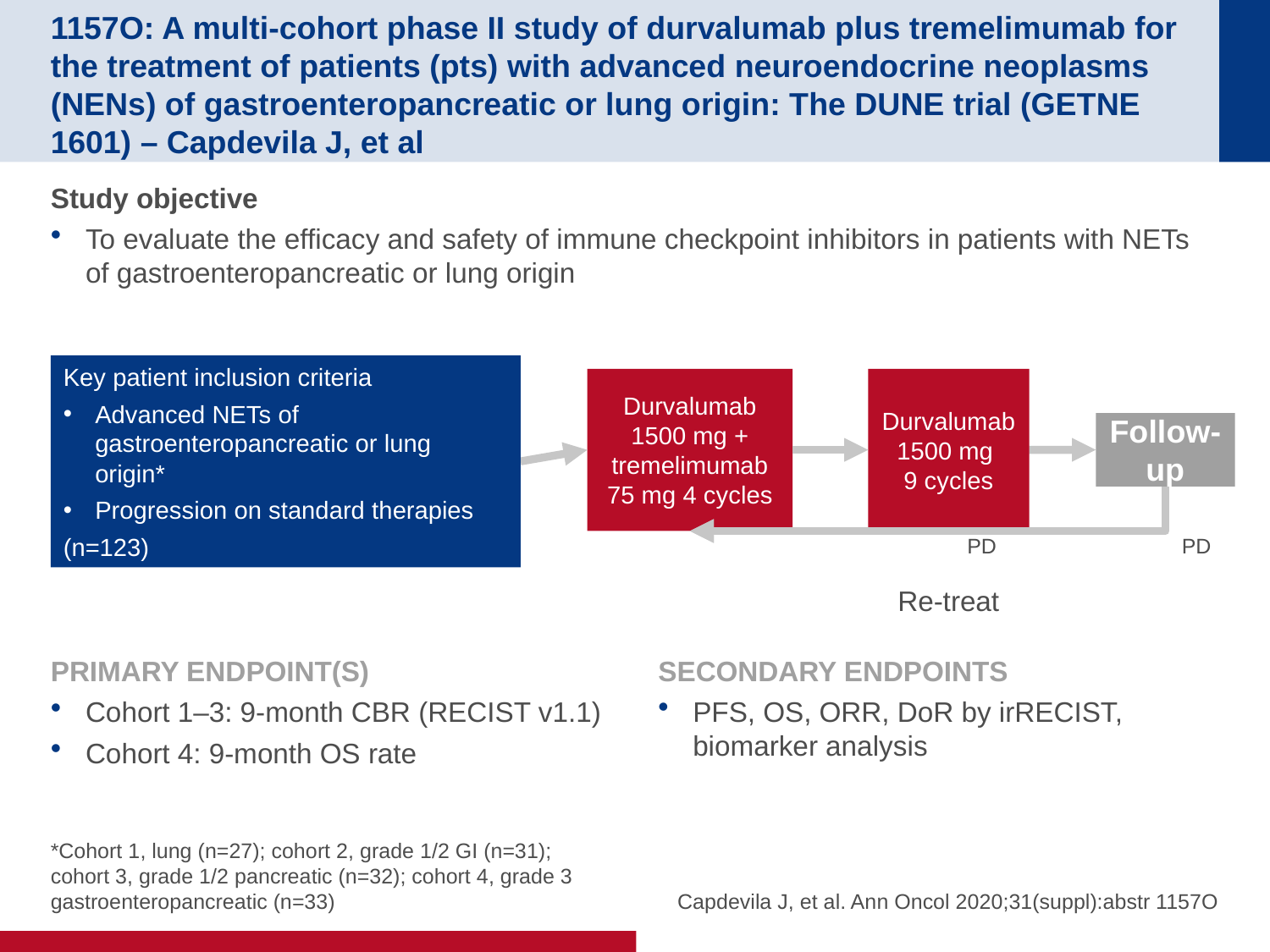

# 1157O: A multi-cohort phase II study of durvalumab plus tremelimumab for the treatment of patients (pts) with advanced neuroendocrine neoplasms (NENs) of gastroenteropancreatic or lung origin: The DUNE trial (GETNE 1601) – Capdevila J, et al
Study objective
To evaluate the efficacy and safety of immune checkpoint inhibitors in patients with NETs of gastroenteropancreatic or lung origin
Key patient inclusion criteria
Advanced NETs of gastroenteropancreatic or lung origin*
Progression on standard therapies
(n=123)
Durvalumab 1500 mg + tremelimumab 75 mg 4 cycles
Durvalumab 1500 mg
9 cycles
Follow-up
PD
PD
Re-treat
PRIMARY ENDPOINT(S)
Cohort 1–3: 9-month CBR (RECIST v1.1)
Cohort 4: 9-month OS rate

SECONDARY ENDPOINTS
PFS, OS, ORR, DoR by irRECIST, biomarker analysis
*Cohort 1, lung (n=27); cohort 2, grade 1/2 GI (n=31); cohort 3, grade 1/2 pancreatic (n=32); cohort 4, grade 3 gastroenteropancreatic (n=33)
Capdevila J, et al. Ann Oncol 2020;31(suppl):abstr 1157O